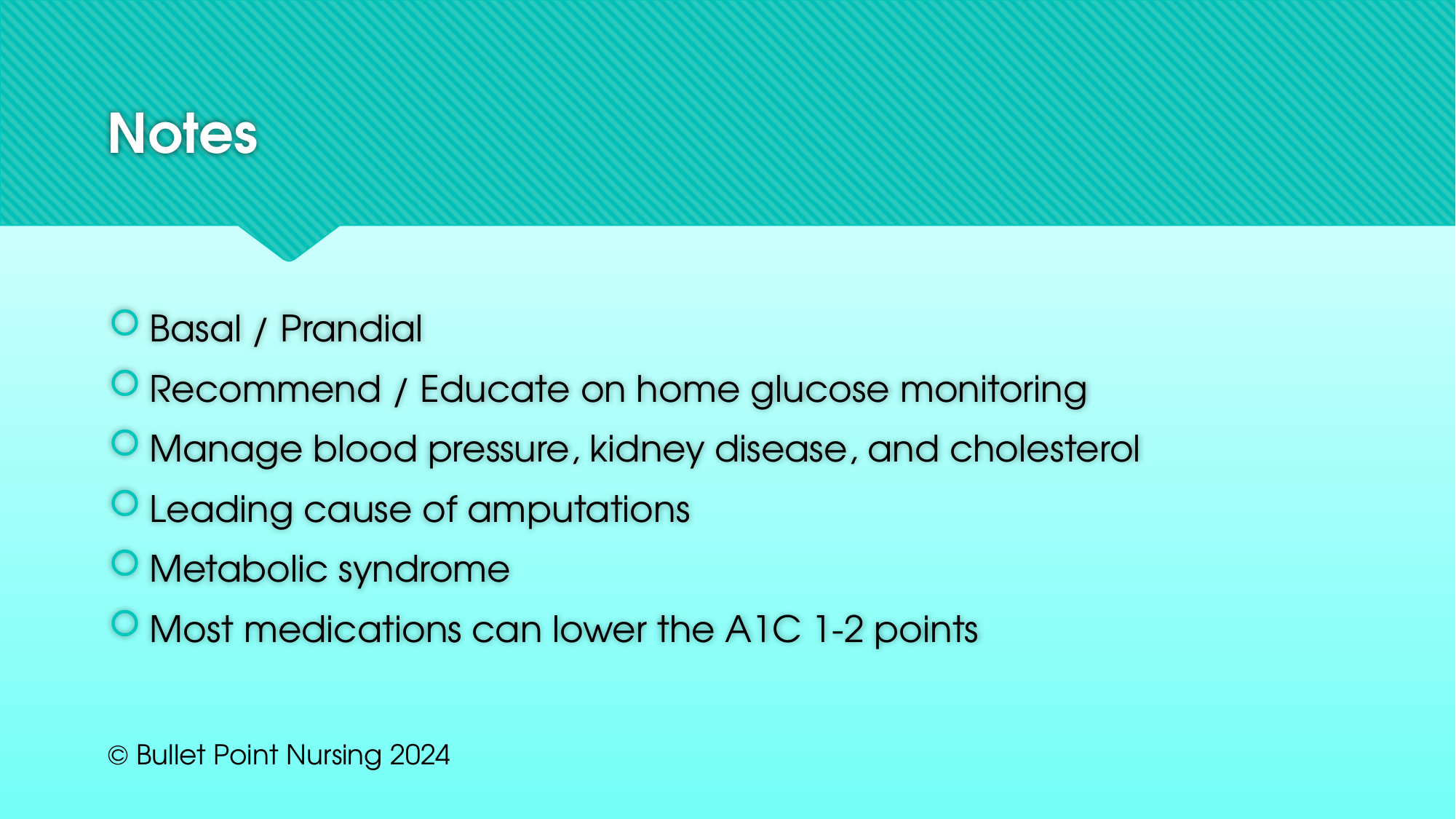

# Notes
Basal / Prandial
Recommend / Educate on home glucose monitoring
Manage blood pressure, kidney disease, and cholesterol
Leading cause of amputations
Metabolic syndrome
Most medications can lower the A1C 1-2 points

© Bullet Point Nursing 2024